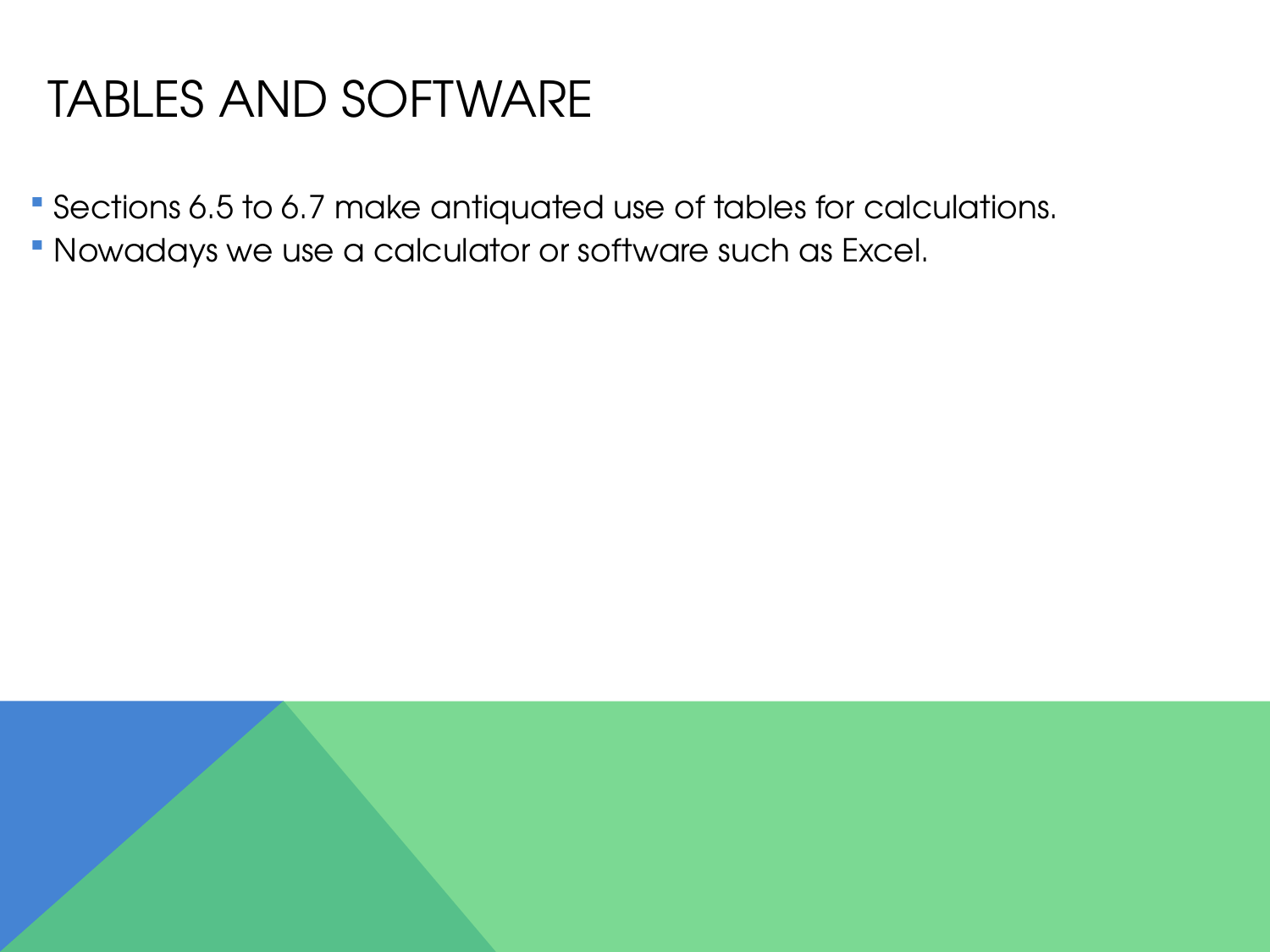

# Tables and software
Sections 6.5 to 6.7 make antiquated use of tables for calculations.
Nowadays we use a calculator or software such as Excel.